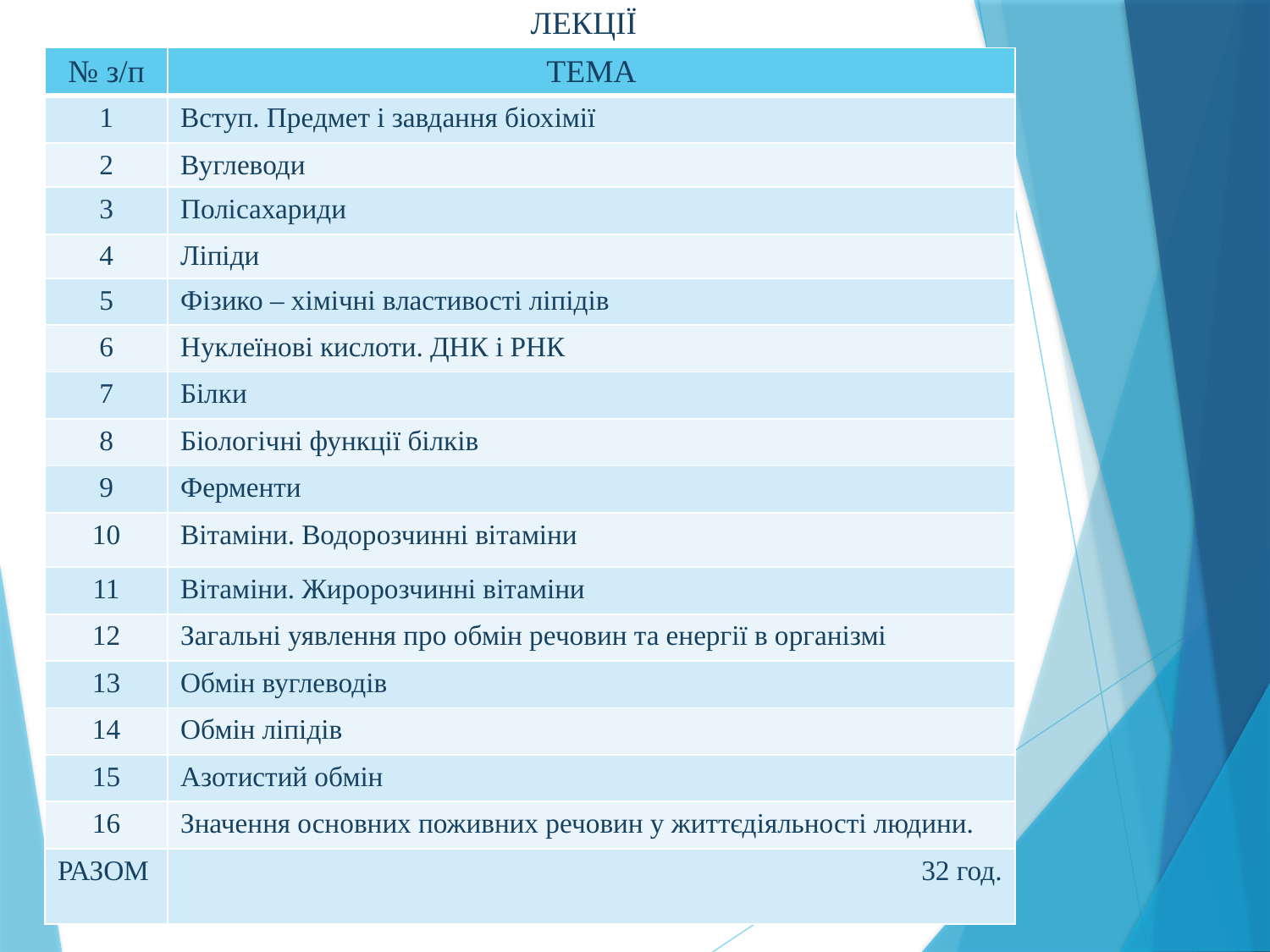

ЛЕКЦІЇ
| № з/п | ТЕМА |
| --- | --- |
| 1 | Вступ. Предмет і завдання біохімії |
| 2 | Вуглеводи |
| 3 | Полісахариди |
| 4 | Ліпіди |
| 5 | Фізико – хімічні властивості ліпідів |
| 6 | Нуклеїнові кислоти. ДНК і РНК |
| 7 | Білки |
| 8 | Біологічні функції білків |
| 9 | Ферменти |
| 10 | Вітаміни. Водорозчинні вітаміни |
| 11 | Вітаміни. Жиророзчинні вітаміни |
| 12 | Загальні уявлення про обмін речовин та енергії в організмі |
| 13 | Обмін вуглеводів |
| 14 | Обмін ліпідів |
| 15 | Азотистий обмін |
| 16 | Значення основних поживних речовин у життєдіяльності людини. |
| РАЗОМ | 32 год. |